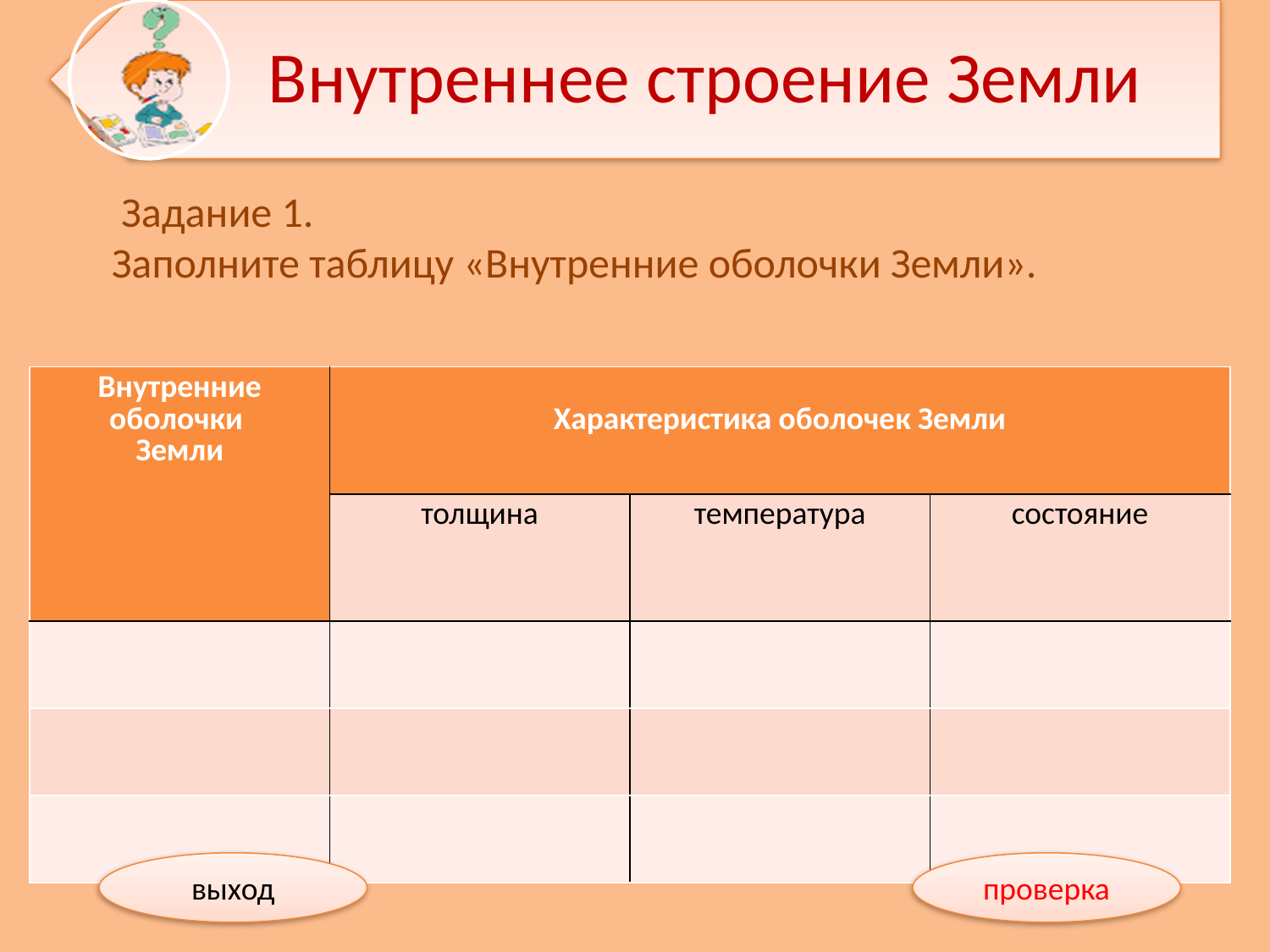

Внутреннее строение Земли
 Задание 1.
Заполните таблицу «Внутренние оболочки Земли».
| Внутренние оболочки Земли | Характеристика оболочек Земли |  |  |
| --- | --- | --- | --- |
|  | толщина | температура | состояние |
|  |  |  |  |
|  |  |  |  |
|  |  |  |  |
выход
проверка